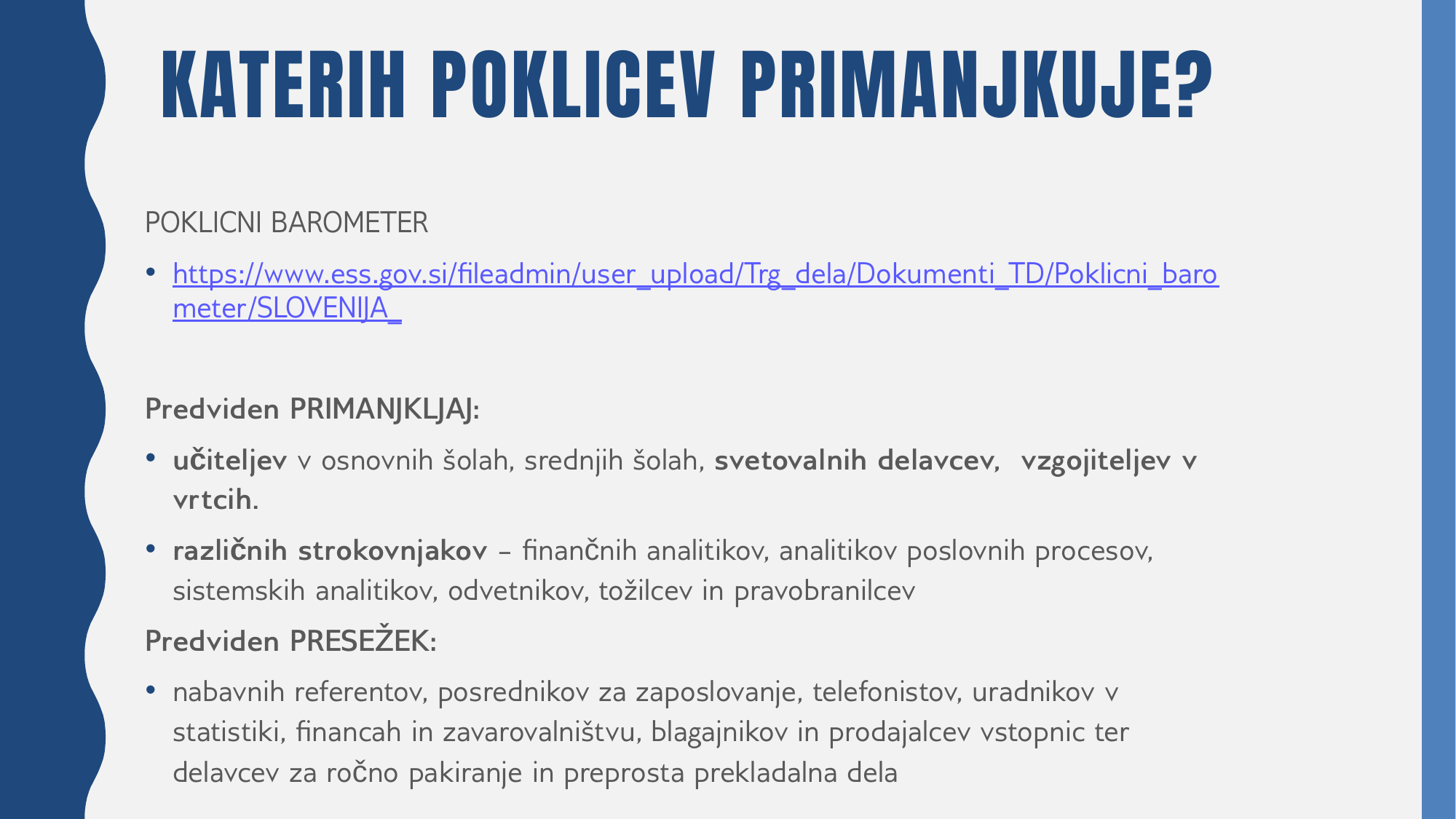

# Katerih poklicev primanjkuje?
POKLICNI BAROMETER
https://www.ess.gov.si/fileadmin/user_upload/Trg_dela/Dokumenti_TD/Poklicni_barometer/SLOVENIJA_

Predviden PRIMANJKLJAJ:
učiteljev v osnovnih šolah, srednjih šolah, svetovalnih delavcev,  vzgojiteljev v vrtcih.
različnih strokovnjakov – finančnih analitikov, analitikov poslovnih procesov, sistemskih analitikov, odvetnikov, tožilcev in pravobranilcev
Predviden PRESEŽEK:
nabavnih referentov, posrednikov za zaposlovanje, telefonistov, uradnikov v statistiki, financah in zavarovalništvu, blagajnikov in prodajalcev vstopnic ter delavcev za ročno pakiranje in preprosta prekladalna dela